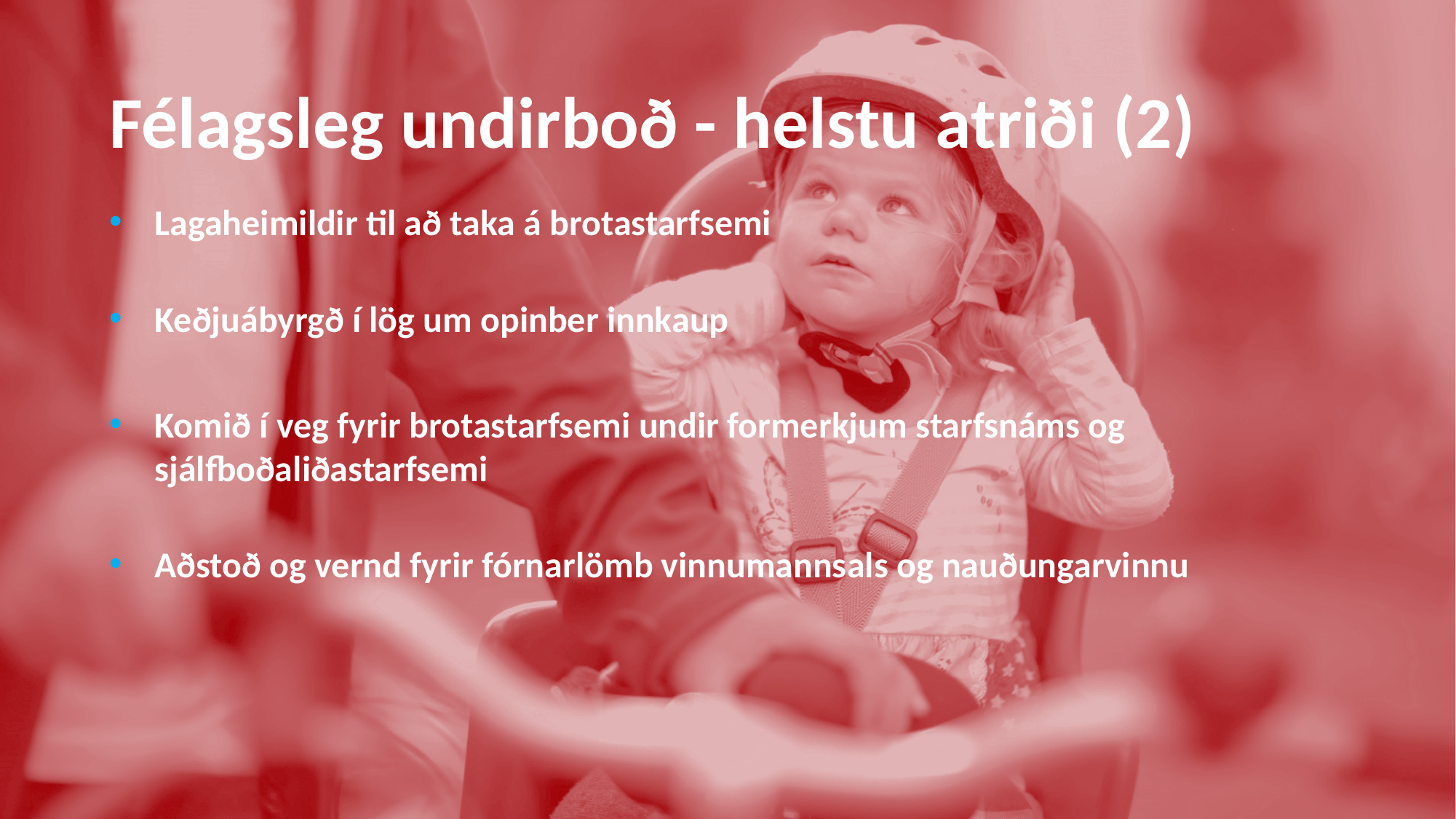

# Félagsleg undirboð - helstu atriði (2)
Lagaheimildir til að taka á brotastarfsemi
Keðjuábyrgð í lög um opinber innkaup

Komið í veg fyrir brotastarfsemi undir formerkjum starfsnáms og sjálfboðaliðastarfsemi
Aðstoð og vernd fyrir fórnarlömb vinnumannsals og nauðungarvinnu